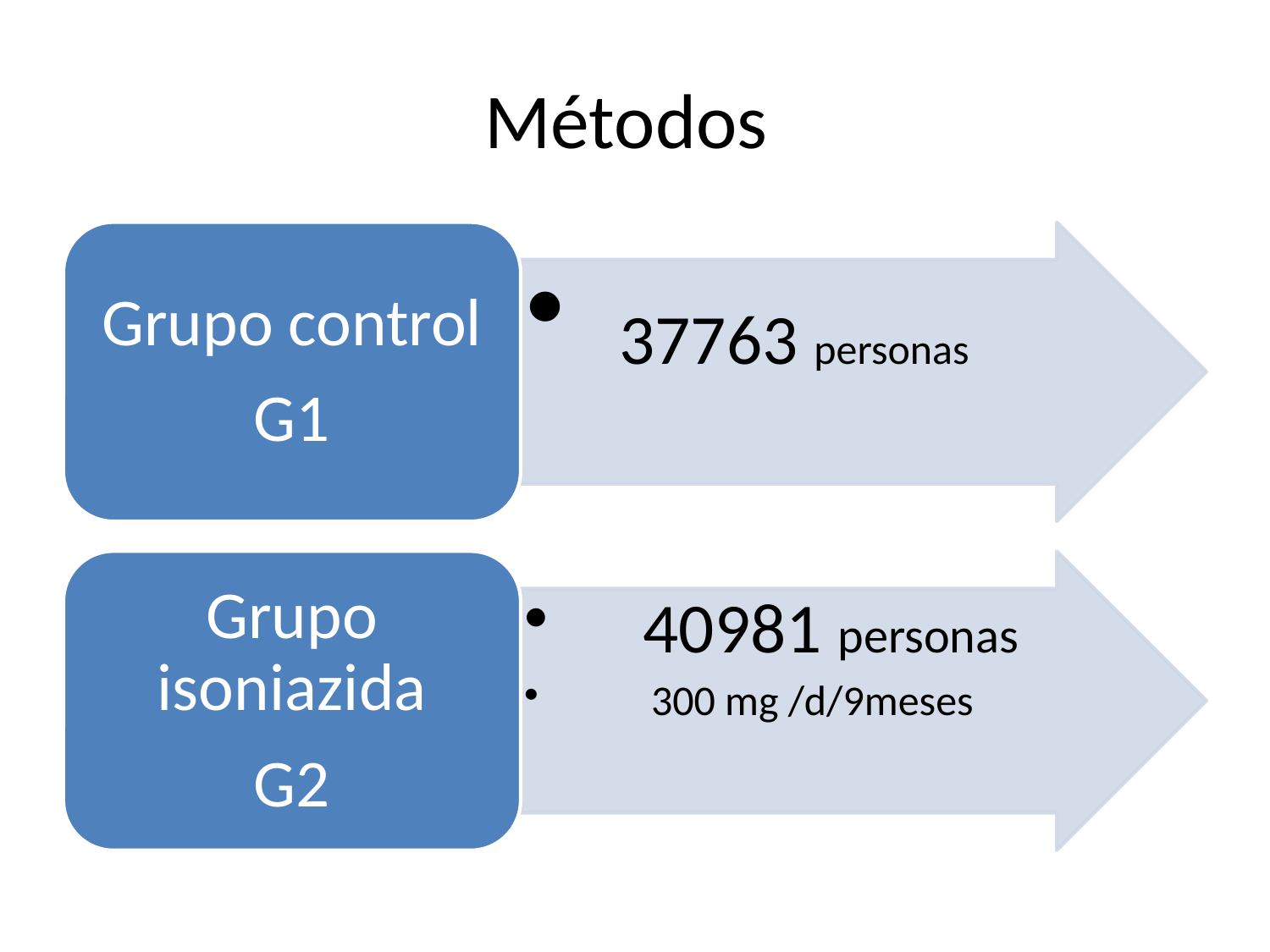

# Métodos
  37763 personas
Grupo control
G1
     40981 personas
          300 mg /d/9meses
Grupo isoniazida
G2